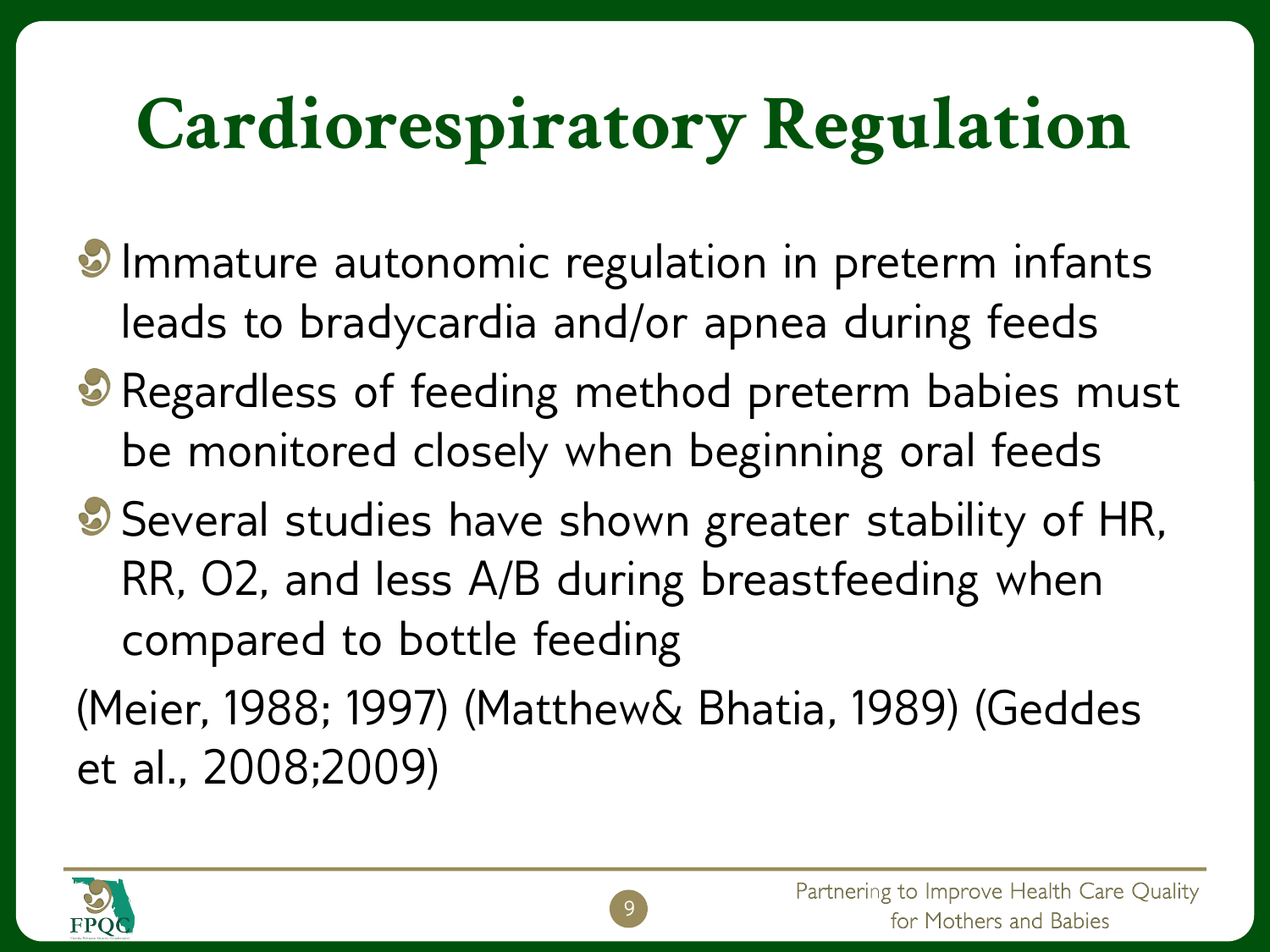

# Cardiorespiratory Regulation
Immature autonomic regulation in preterm infants leads to bradycardia and/or apnea during feeds
Regardless of feeding method preterm babies must be monitored closely when beginning oral feeds
Several studies have shown greater stability of HR, RR, O2, and less A/B during breastfeeding when compared to bottle feeding
(Meier, 1988; 1997) (Matthew& Bhatia, 1989) (Geddes et al., 2008;2009)
9